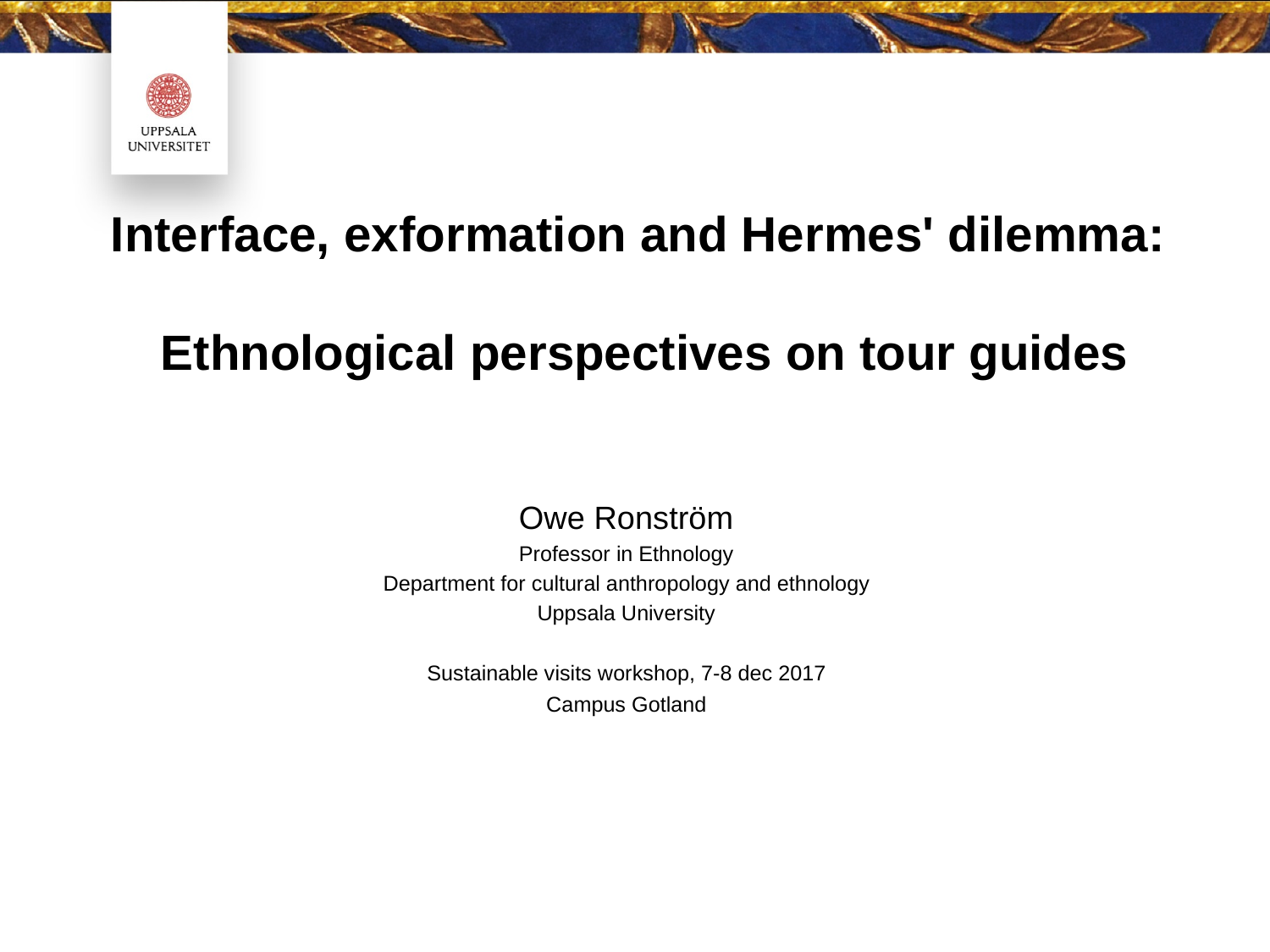

# Interface, exformation and Hermes' dilemma: Ethnological perspectives on tour guides

Owe Ronström
Professor in Ethnology
Department for cultural anthropology and ethnology
Uppsala University

Sustainable visits workshop, 7-8 dec 2017
Campus Gotland